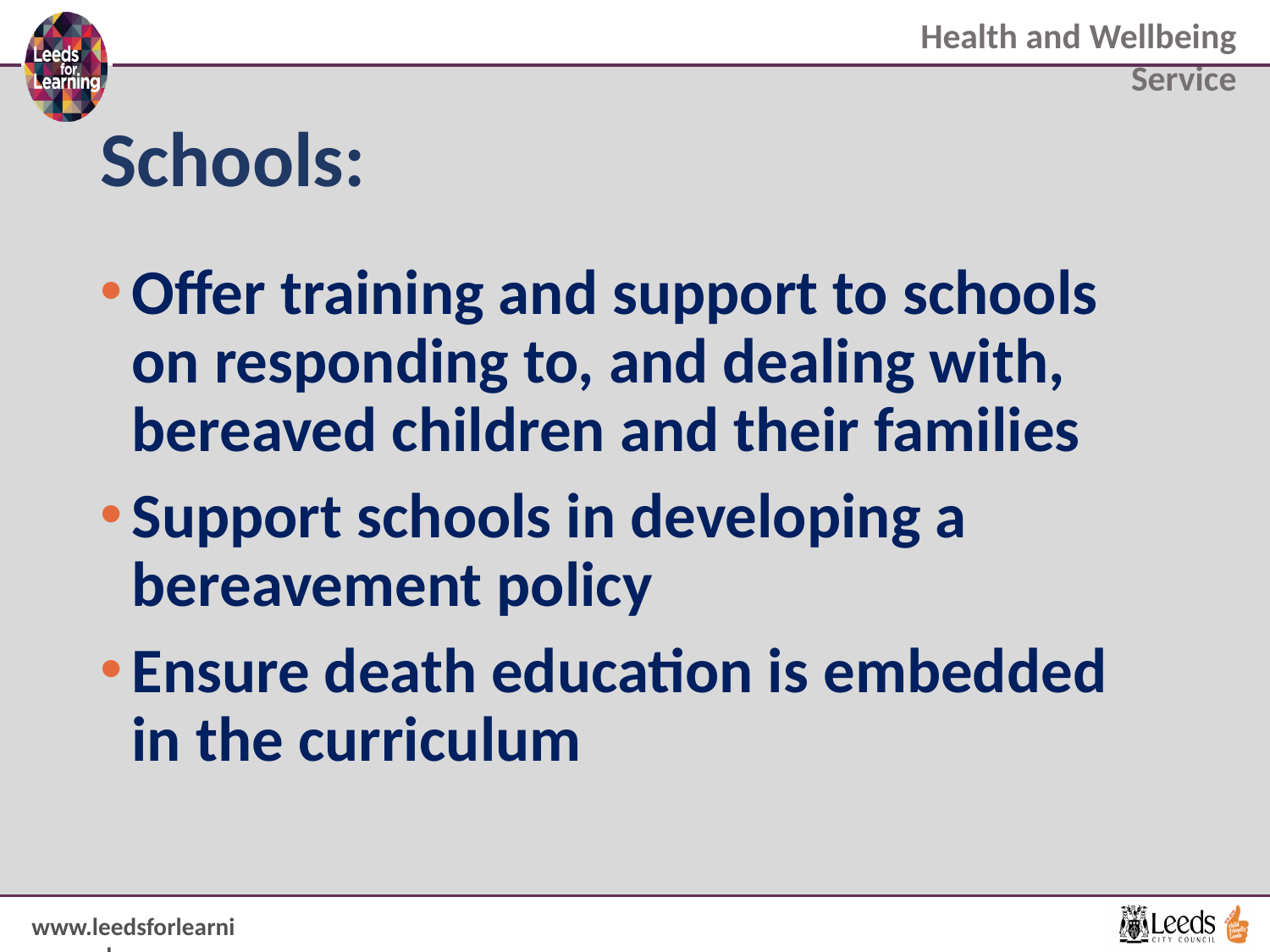

# Schools:
Offer training and support to schools on responding to, and dealing with, bereaved children and their families
Support schools in developing a bereavement policy
Ensure death education is embedded in the curriculum